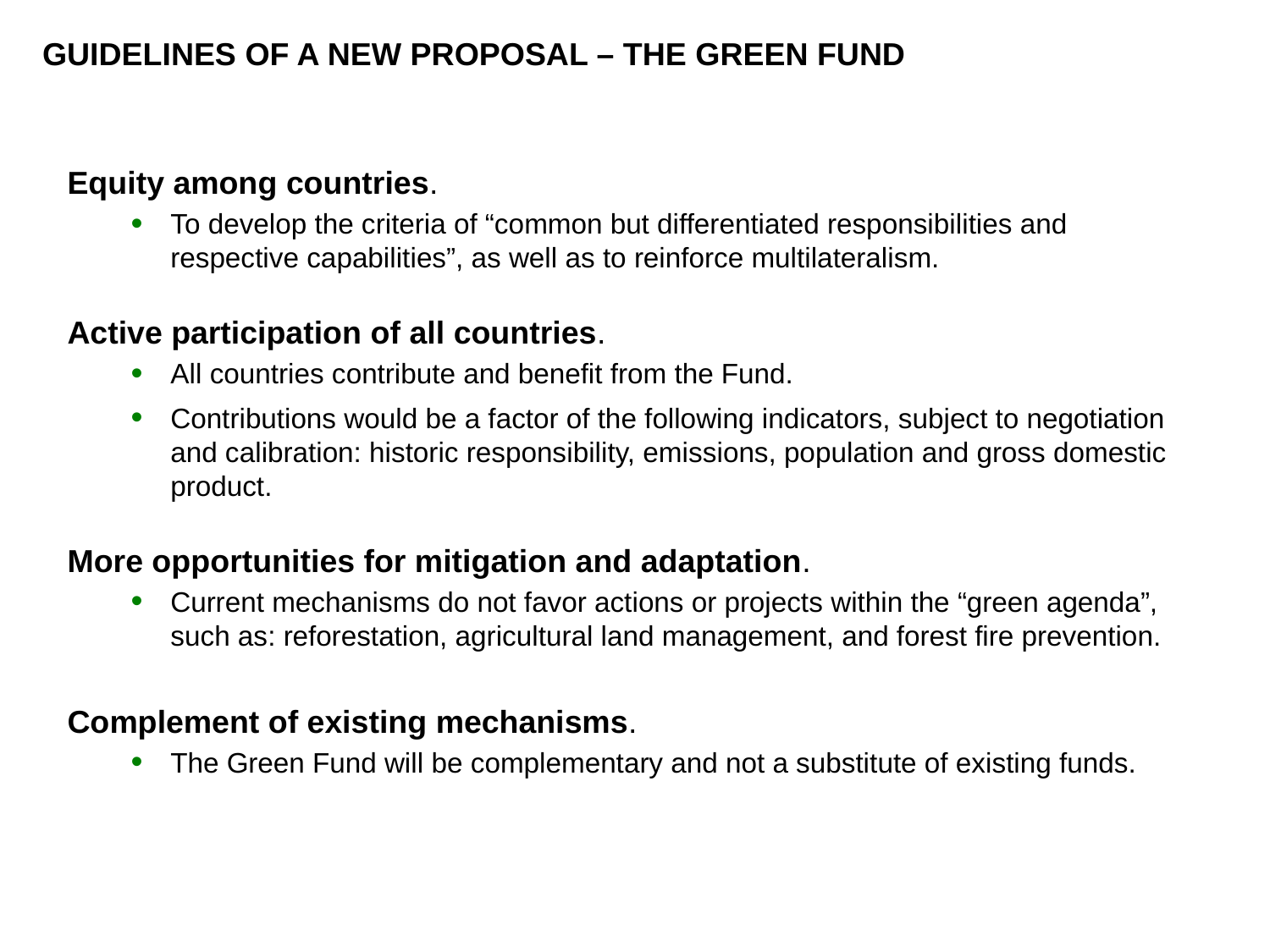

GUIDELINES OF A NEW PROPOSAL – THE GREEN FUND
Equity among countries.
To develop the criteria of “common but differentiated responsibilities and respective capabilities”, as well as to reinforce multilateralism.

Active participation of all countries.
All countries contribute and benefit from the Fund.
Contributions would be a factor of the following indicators, subject to negotiation and calibration: historic responsibility, emissions, population and gross domestic product.

More opportunities for mitigation and adaptation.
Current mechanisms do not favor actions or projects within the “green agenda”, such as: reforestation, agricultural land management, and forest fire prevention.

Complement of existing mechanisms.
The Green Fund will be complementary and not a substitute of existing funds.